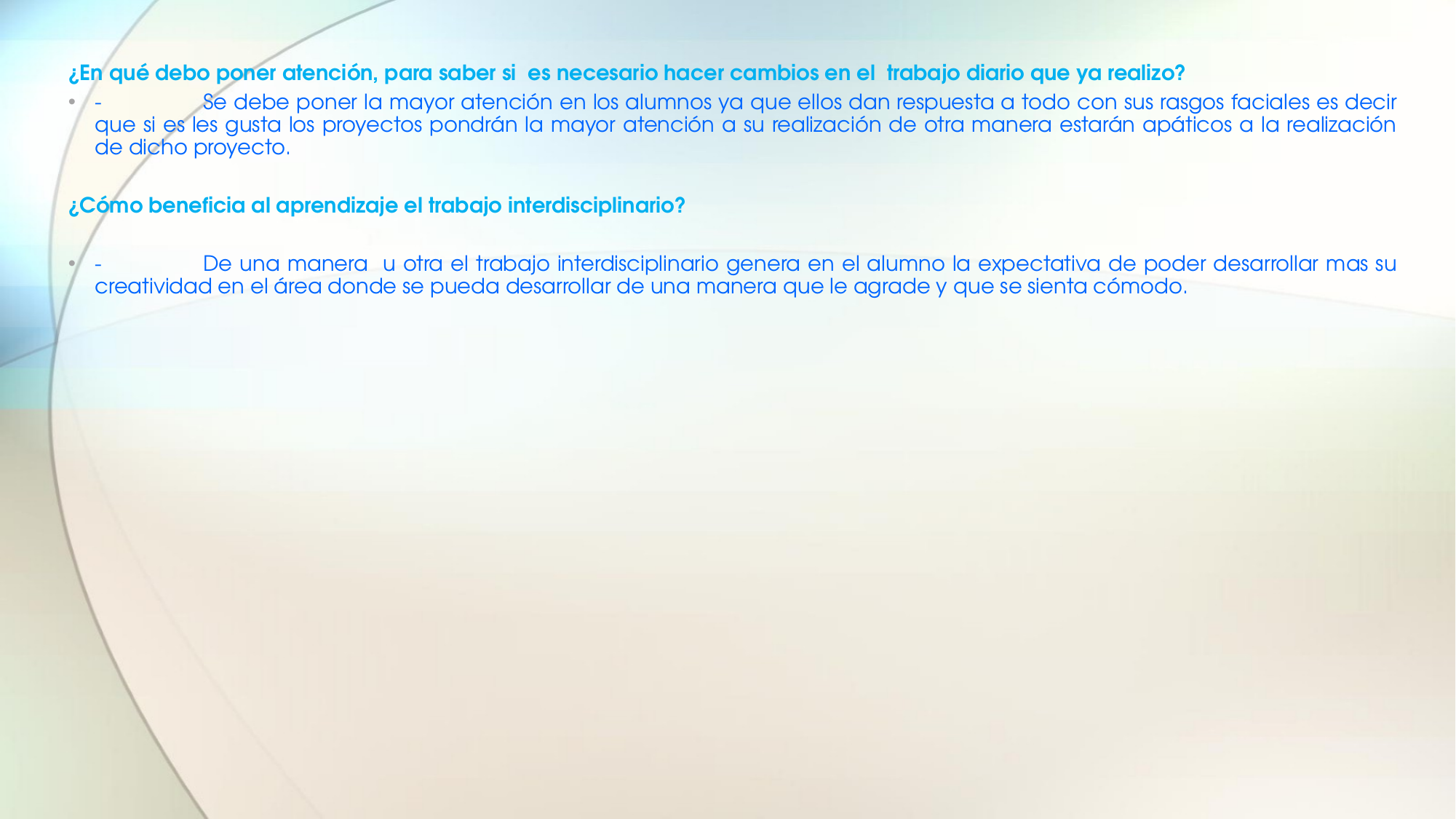

¿En qué debo poner atención, para saber si  es necesario hacer cambios en el  trabajo diario que ya realizo?
-	Se debe poner la mayor atención en los alumnos ya que ellos dan respuesta a todo con sus rasgos faciales es decir que si es les gusta los proyectos pondrán la mayor atención a su realización de otra manera estarán apáticos a la realización de dicho proyecto.

¿Cómo beneficia al aprendizaje el trabajo interdisciplinario?

-	De una manera  u otra el trabajo interdisciplinario genera en el alumno la expectativa de poder desarrollar mas su creatividad en el área donde se pueda desarrollar de una manera que le agrade y que se sienta cómodo.